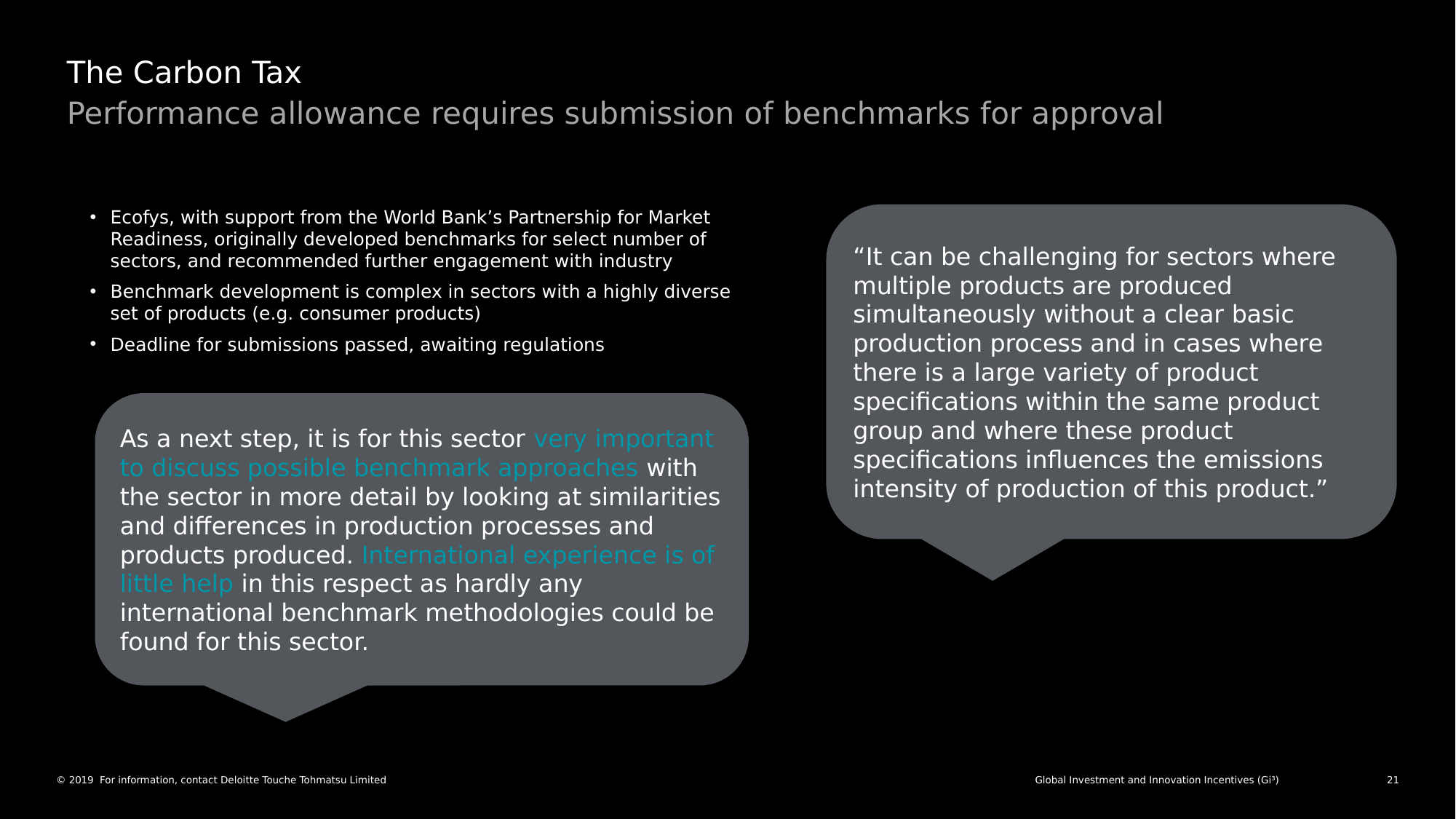

The Carbon Tax
Performance allowance requires submission of benchmarks for approval
Ecofys, with support from the World Bank’s Partnership for Market Readiness, originally developed benchmarks for select number of sectors, and recommended further engagement with industry
Benchmark development is complex in sectors with a highly diverse set of products (e.g. consumer products)
Deadline for submissions passed, awaiting regulations

“It can be challenging for sectors where multiple products are produced simultaneously without a clear basic production process and in cases where there is a large variety of product specifications within the same product group and where these product specifications influences the emissions intensity of production of this product.”
As a next step, it is for this sector very important to discuss possible benchmark approaches with the sector in more detail by looking at similarities and differences in production processes and products produced. International experience is of little help in this respect as hardly any international benchmark methodologies could be found for this sector.